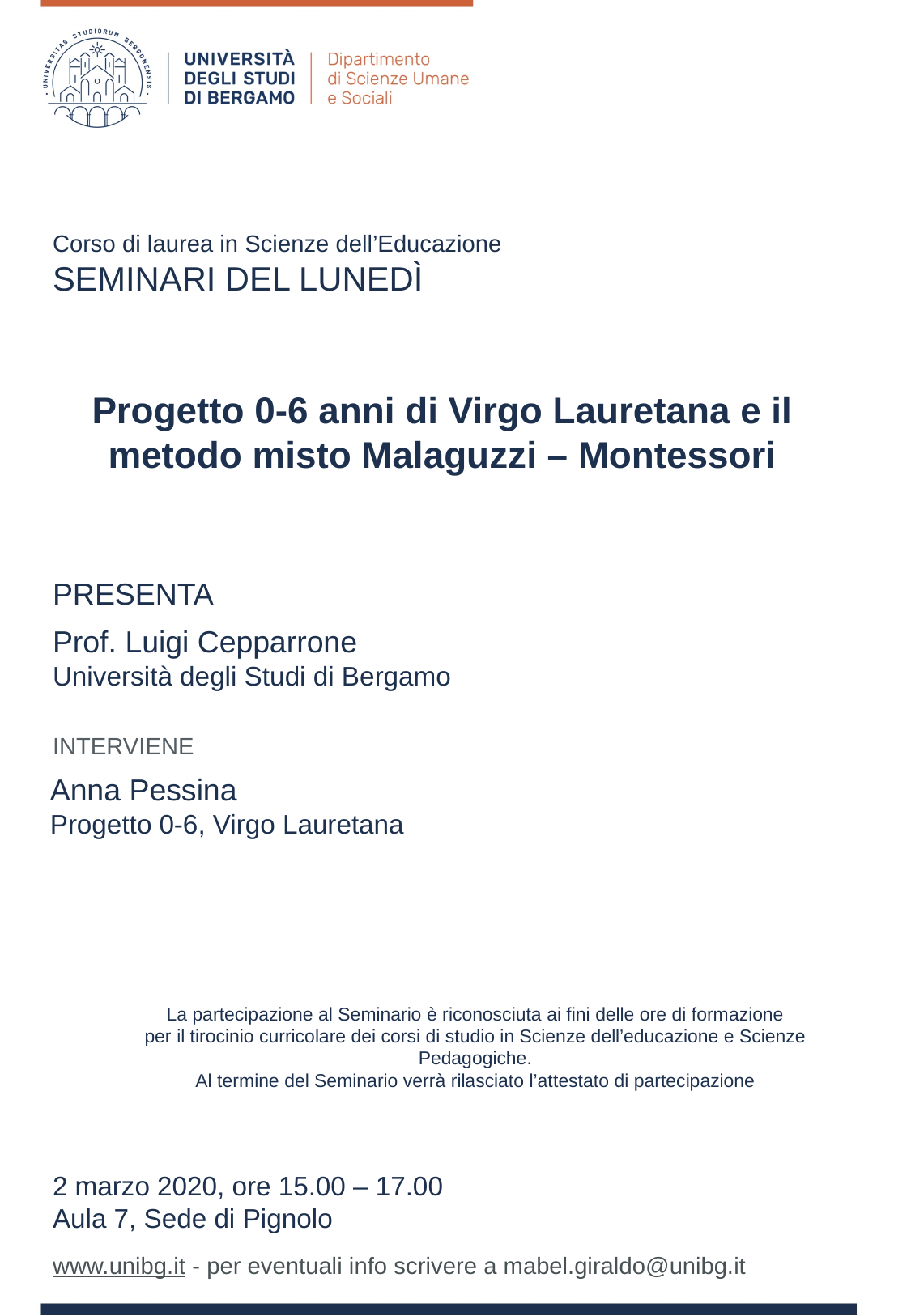

Corso di laurea in Scienze dell’Educazione
SEMINARI DEL LUNEDÌ
Progetto 0-6 anni di Virgo Lauretana e il metodo misto Malaguzzi – Montessori
PRESENTA
Prof. Luigi Cepparrone
Università degli Studi di Bergamo

INTERVIENE
Anna Pessina
Progetto 0-6, Virgo Lauretana
La partecipazione al Seminario è riconosciuta ai fini delle ore di formazione
per il tirocinio curricolare dei corsi di studio in Scienze dell’educazione e Scienze Pedagogiche.
Al termine del Seminario verrà rilasciato l’attestato di partecipazione

2 marzo 2020, ore 15.00 – 17.00
Aula 7, Sede di Pignolo
www.unibg.it - per eventuali info scrivere a mabel.giraldo@unibg.it